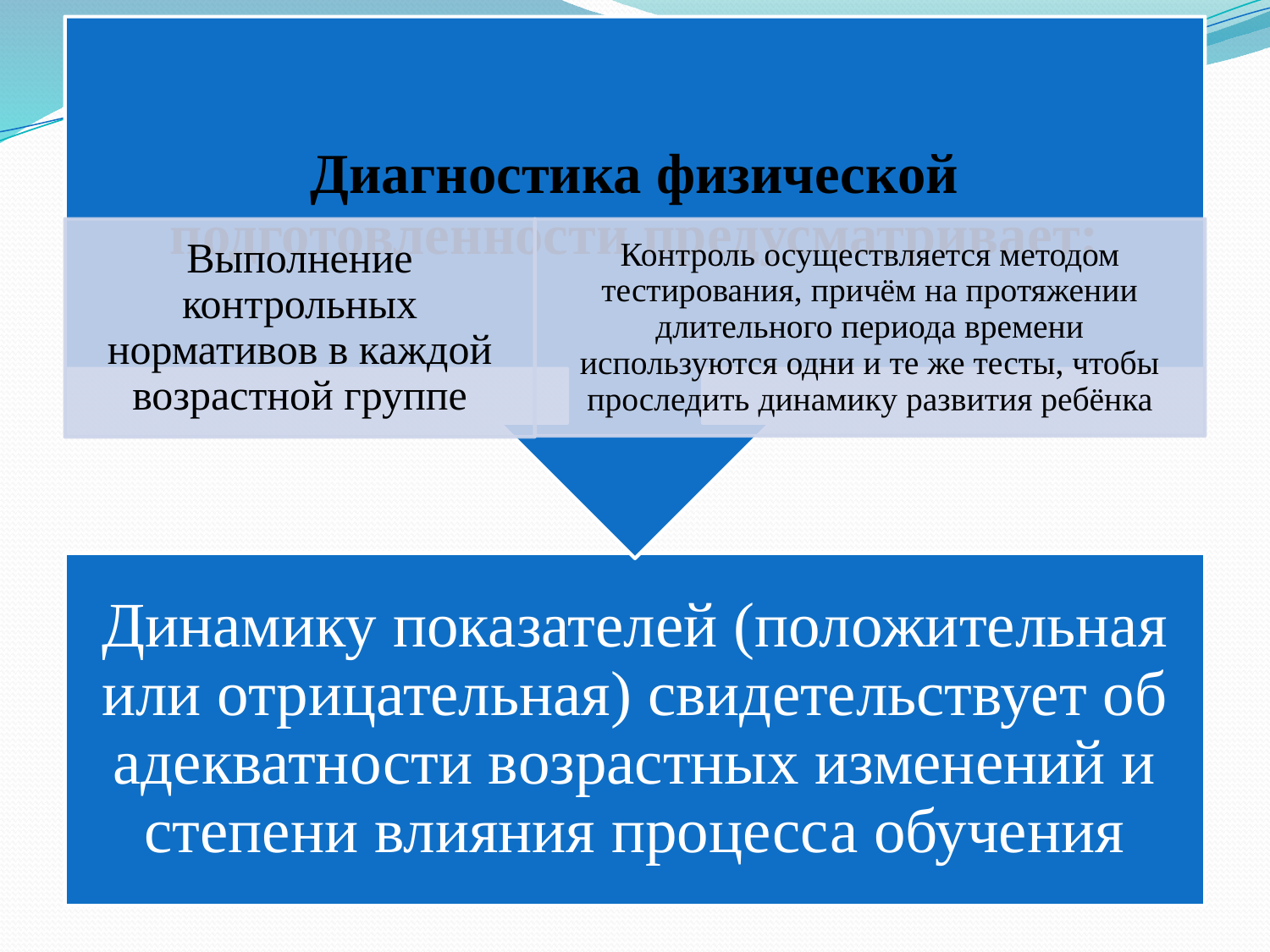

Динамику показателей (положительная или отрицательная) свидетельствует об адекватности возрастных изменений и степени влияния процесса обучения

Диагностика физической подготовленности предусматривает:
Выполнение контрольных нормативов в каждой возрастной группе
Контроль осуществляется методом тестирования, причём на протяжении длительного периода времени используются одни и те же тесты, чтобы проследить динамику развития ребёнка
#